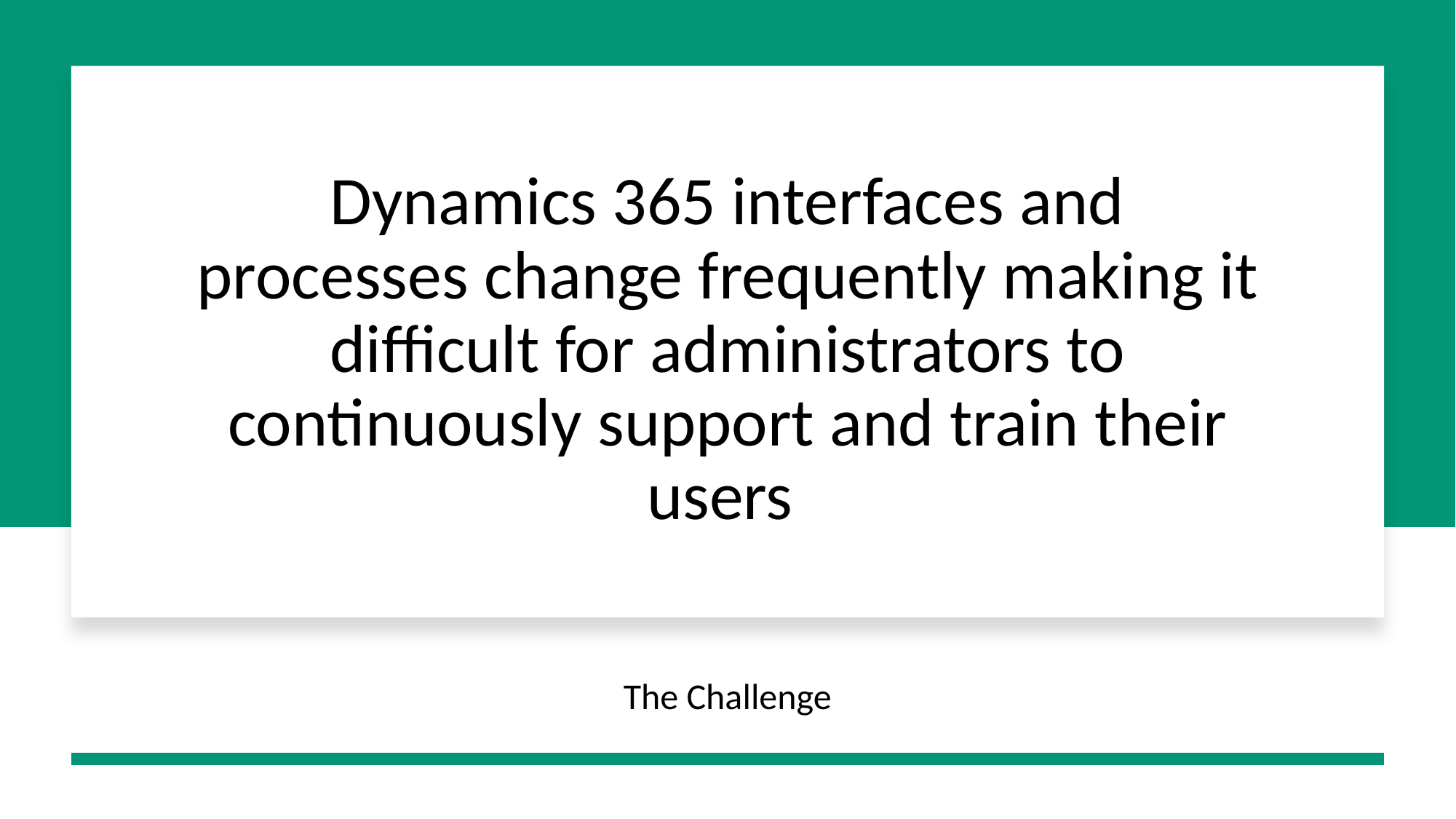

# Dynamics 365 interfaces and processes change frequently making it difficult for administrators to continuously support and train their users
The Challenge